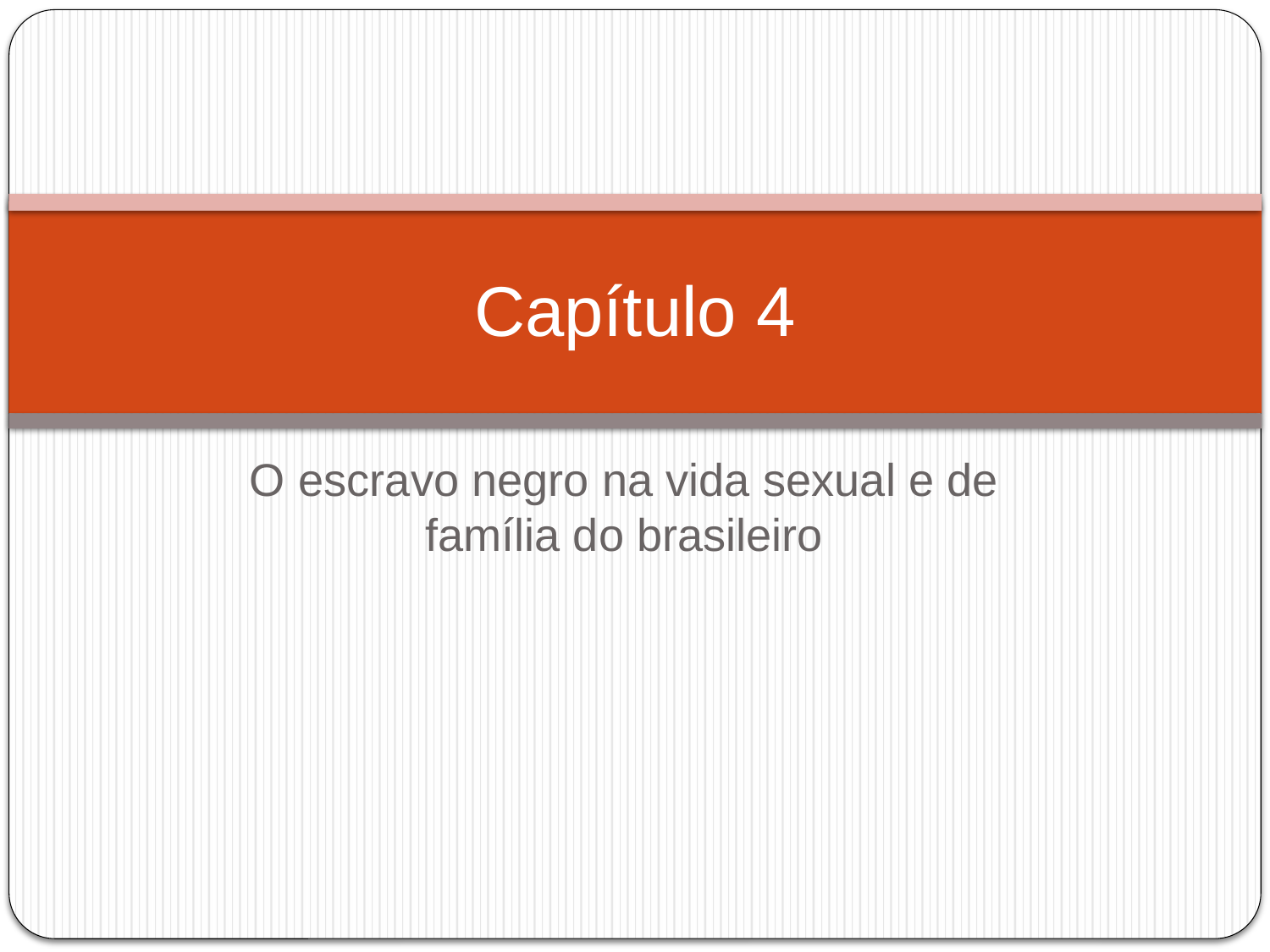

# Capítulo 4
O escravo negro na vida sexual e de família do brasileiro